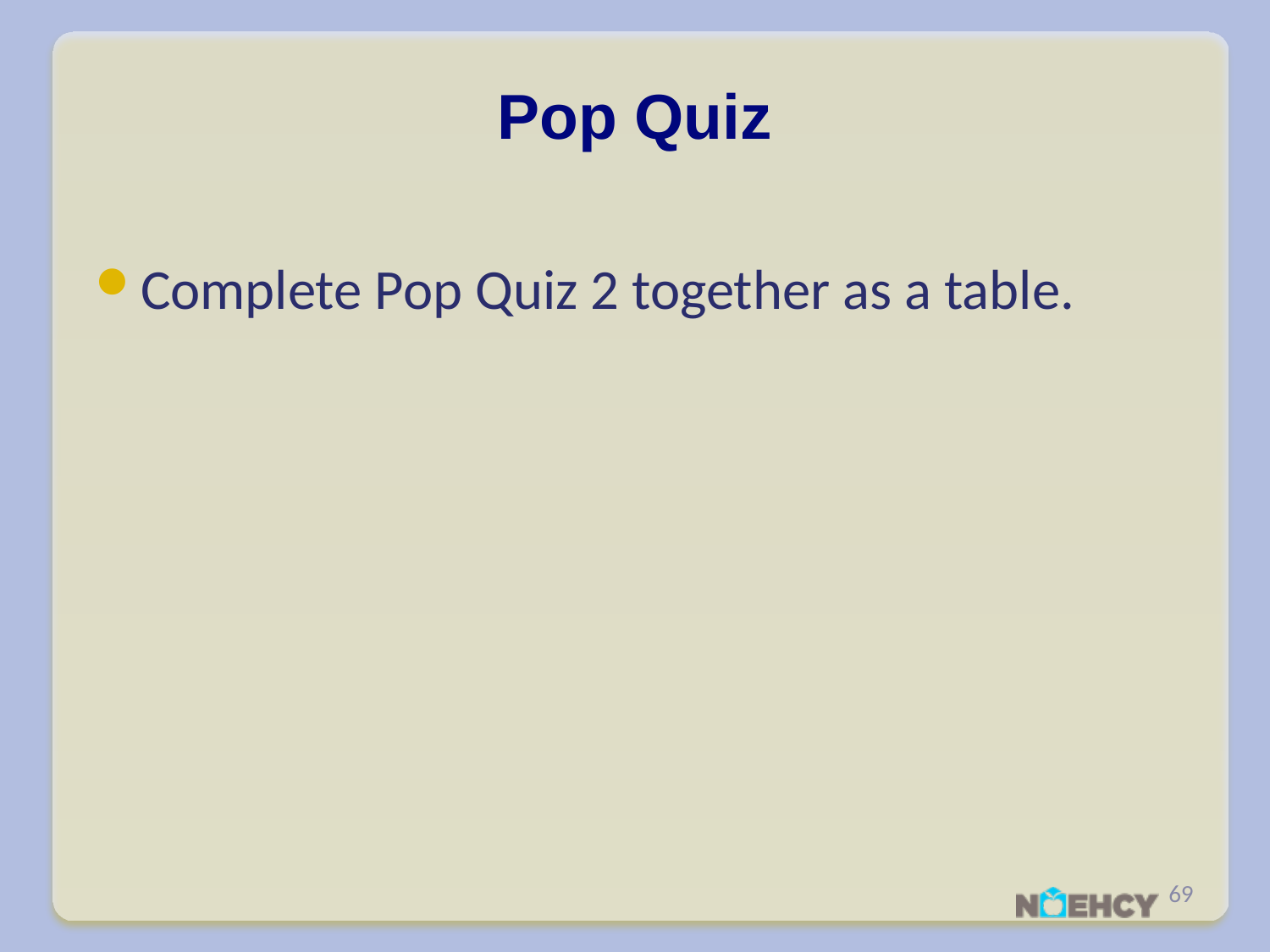

# Pop Quiz
Complete Pop Quiz 2 together as a table.
69